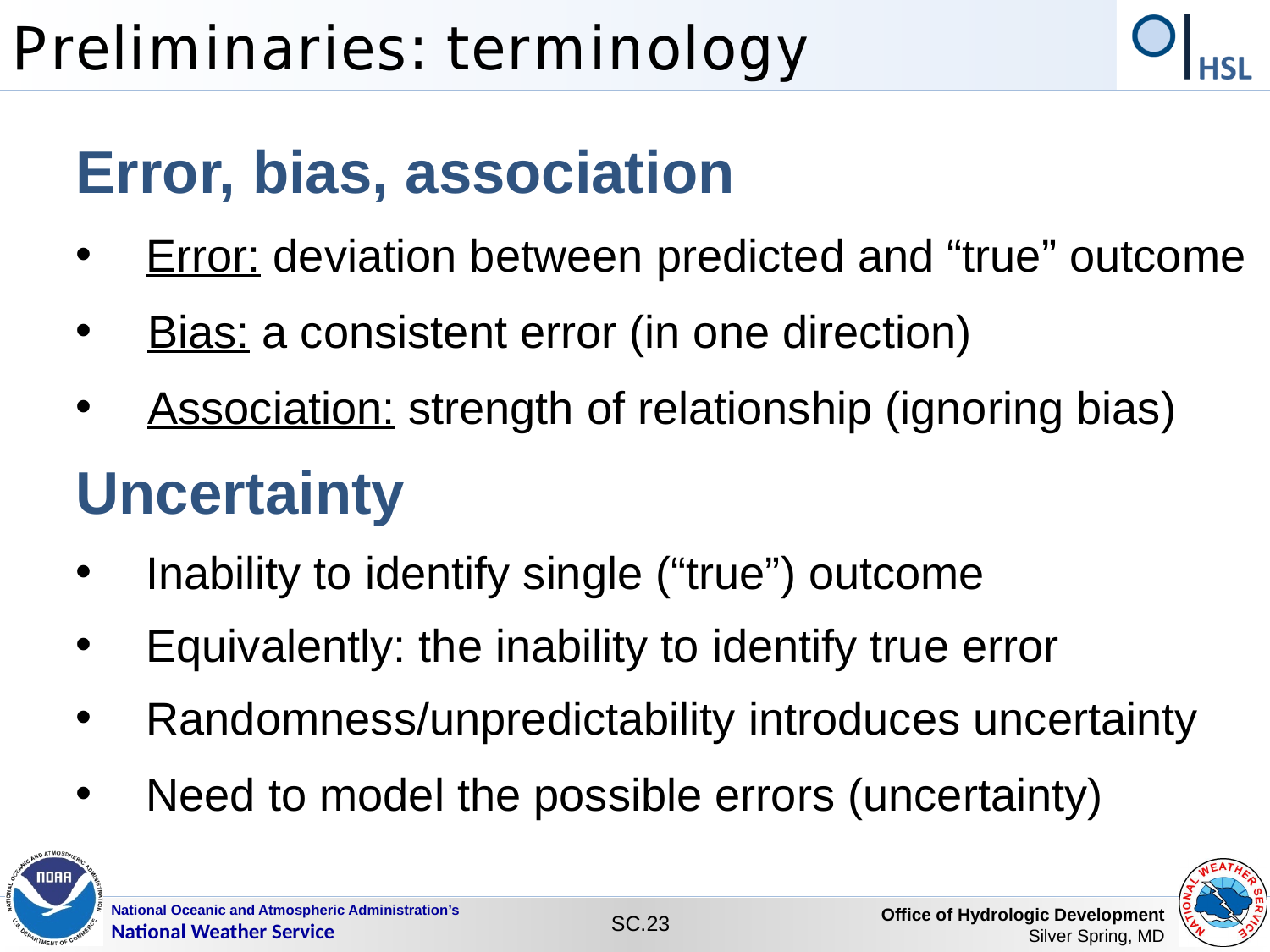

Preliminaries: terminology
Error, bias, association
Error: deviation between predicted and “true” outcome
Bias: a consistent error (in one direction)
Association: strength of relationship (ignoring bias)
Uncertainty
Inability to identify single (“true”) outcome
Equivalently: the inability to identify true error
Randomness/unpredictability introduces uncertainty
Need to model the possible errors (uncertainty)